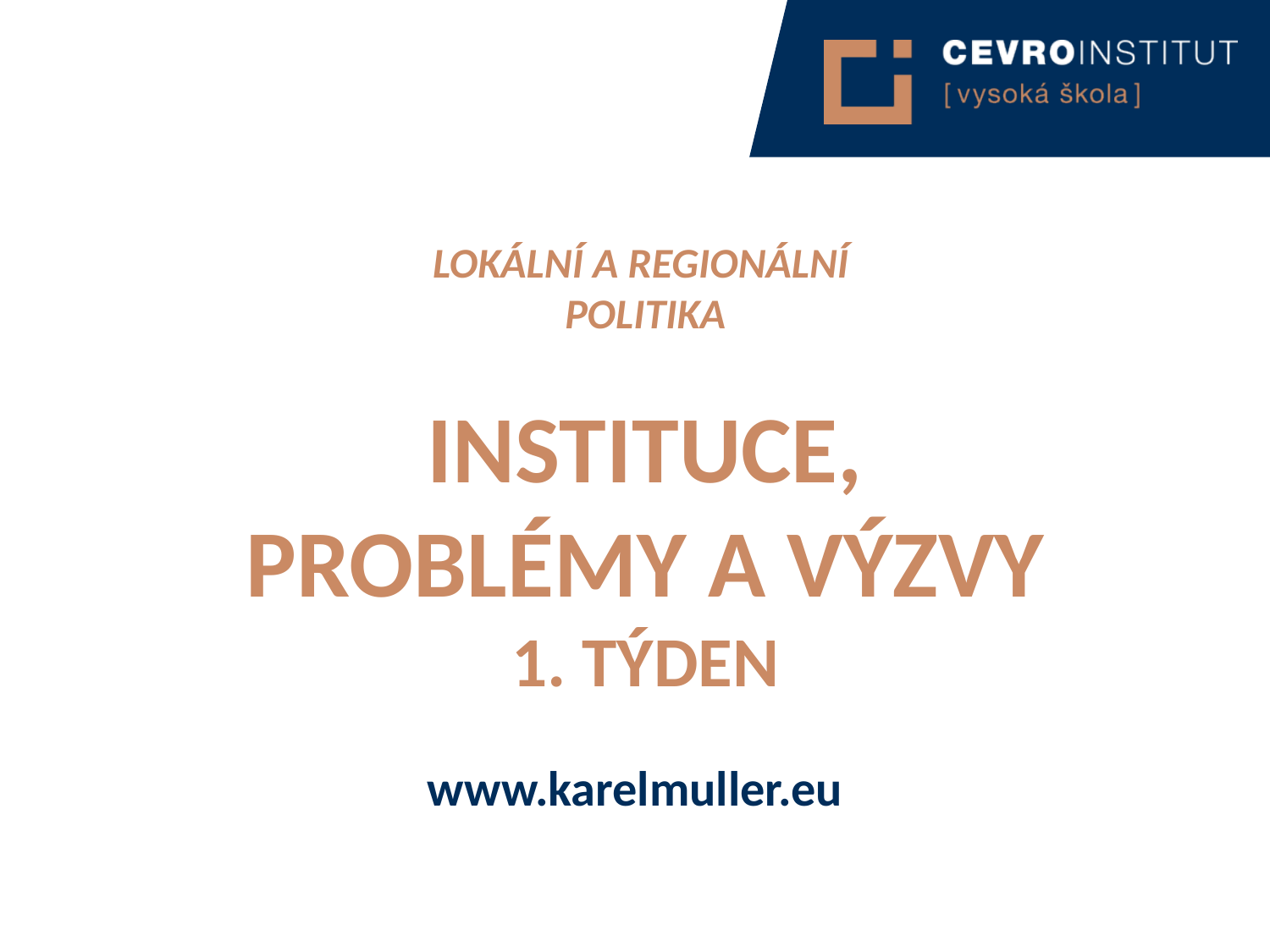

Lokální a regionální
Politika

Instituce,
 Problémy a výzvy
1. týden
www.karelmuller.eu